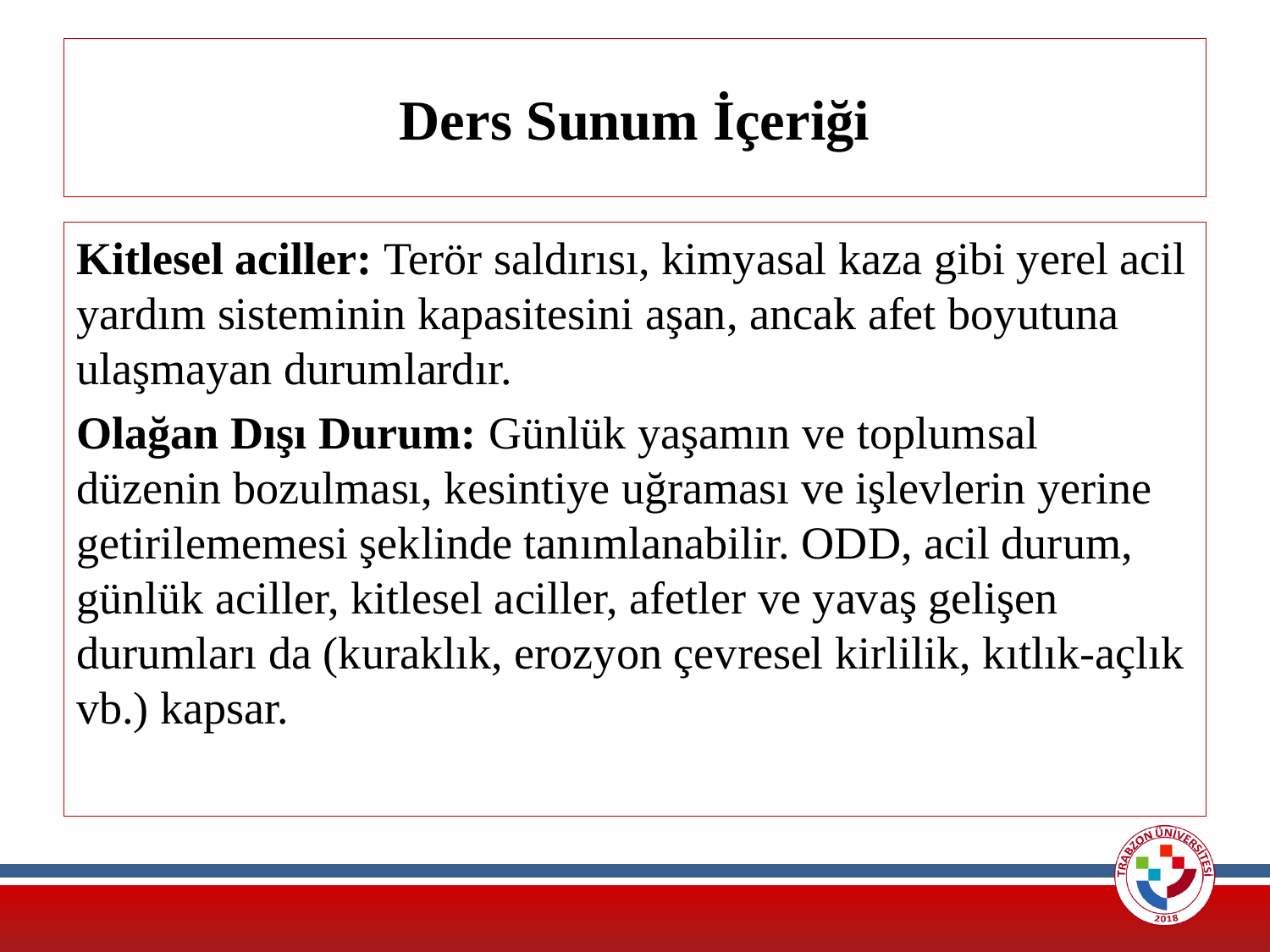

# Ders Sunum İçeriği
Kitlesel aciller: Terör saldırısı, kimyasal kaza gibi yerel acil yardım sisteminin kapasitesini aşan, ancak afet boyutuna ulaşmayan durumlardır.
Olağan Dışı Durum: Günlük yaşamın ve toplumsal düzenin bozulması, kesintiye uğraması ve işlevlerin yerine getirilememesi şeklinde tanımlanabilir. ODD, acil durum, günlük aciller, kitlesel aciller, afetler ve yavaş gelişen durumları da (kuraklık, erozyon çevresel kirlilik, kıtlık-açlık vb.) kapsar.